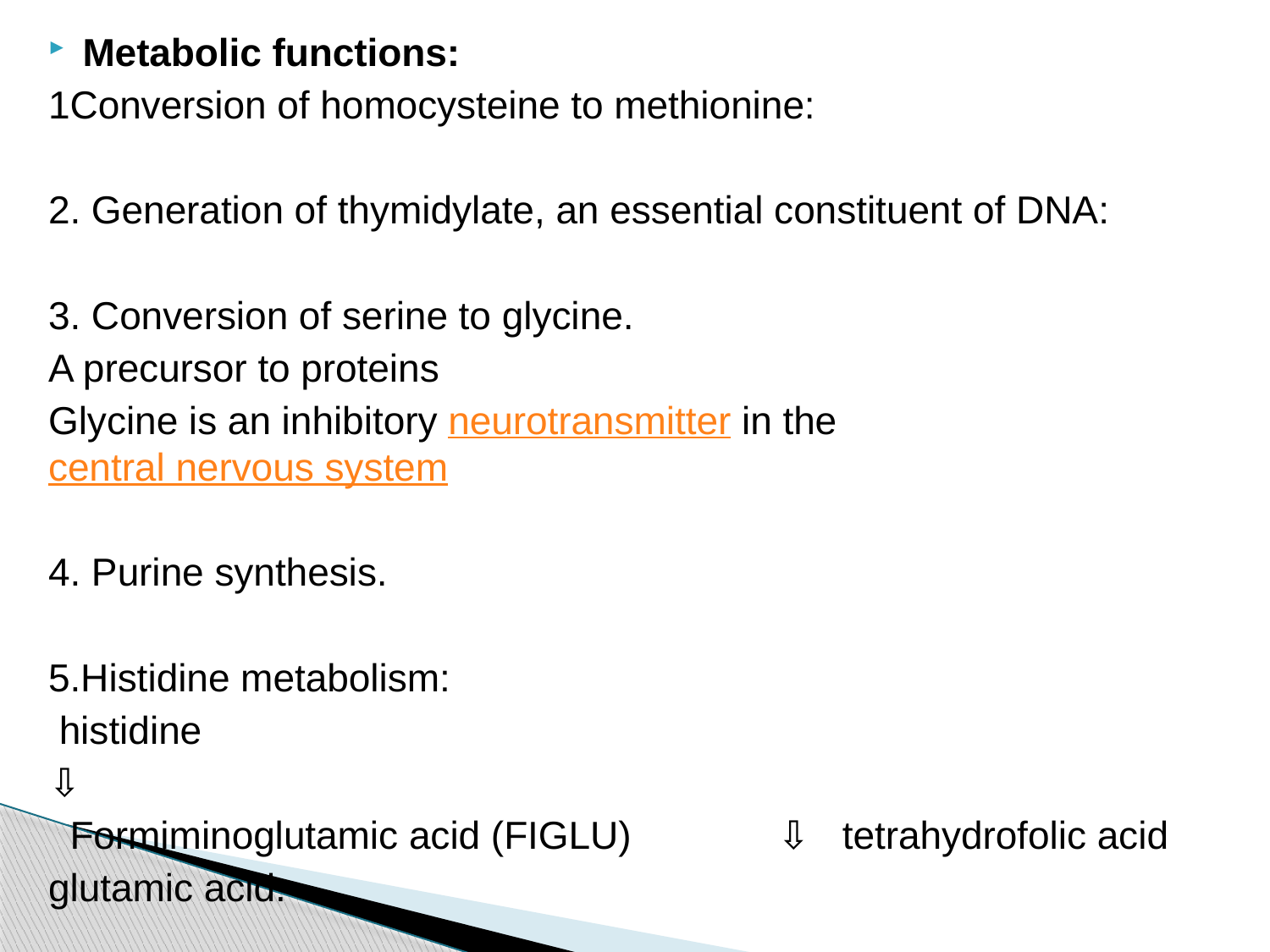

Metabolic functions:
1Conversion of homocysteine to methionine:

2. Generation of thymidylate, an essential constituent of DNA:

3. Conversion of serine to glycine.
	A precursor to proteins
	Glycine is an inhibitory neurotransmitter in the central nervous system

4. Purine synthesis.

5.Histidine metabolism:
			 histidine
				⇩
			  Formiminoglutamic acid (FIGLU)   				  	⇩   tetrahydrofolic acid
			glutamic acid.